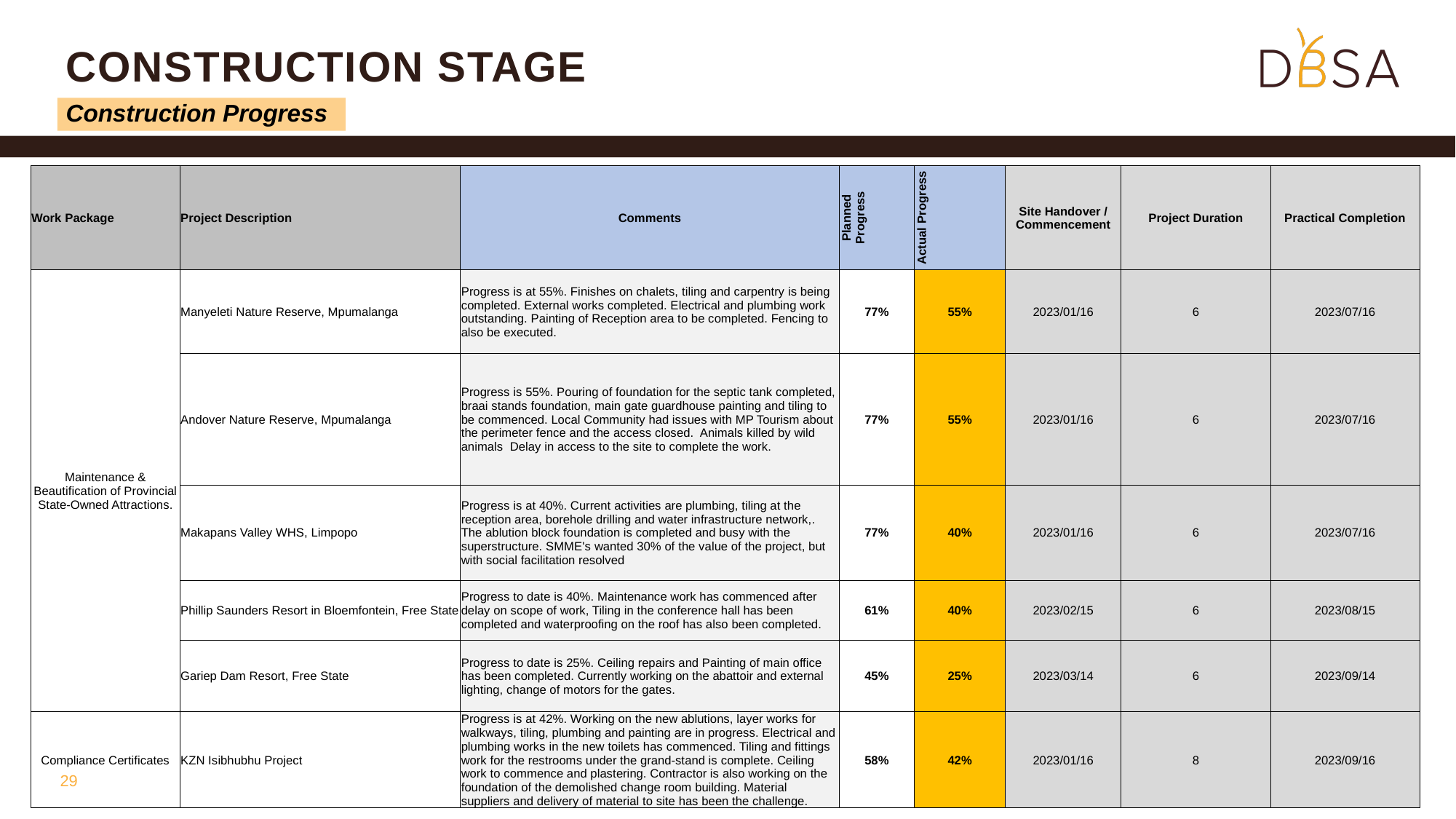

# Construction STAGE
Construction Progress
| Work Package | Project Description | Comments | Planned Progress | Actual Progress | Site Handover / Commencement | Project Duration | Practical Completion |
| --- | --- | --- | --- | --- | --- | --- | --- |
| Maintenance & Beautification of Provincial State-Owned Attractions. | Manyeleti Nature Reserve, Mpumalanga | Progress is at 55%. Finishes on chalets, tiling and carpentry is being completed. External works completed. Electrical and plumbing work outstanding. Painting of Reception area to be completed. Fencing to also be executed. | 77% | 55% | 2023/01/16 | 6 | 2023/07/16 |
|  | Andover Nature Reserve, Mpumalanga | Progress is 55%. Pouring of foundation for the septic tank completed, braai stands foundation, main gate guardhouse painting and tiling to be commenced. Local Community had issues with MP Tourism about the perimeter fence and the access closed. Animals killed by wild animals Delay in access to the site to complete the work. | 77% | 55% | 2023/01/16 | 6 | 2023/07/16 |
|  | Makapans Valley WHS, Limpopo | Progress is at 40%. Current activities are plumbing, tiling at the reception area, borehole drilling and water infrastructure network,. The ablution block foundation is completed and busy with the superstructure. SMME's wanted 30% of the value of the project, but with social facilitation resolved | 77% | 40% | 2023/01/16 | 6 | 2023/07/16 |
|  | Phillip Saunders Resort in Bloemfontein, Free State | Progress to date is 40%. Maintenance work has commenced after delay on scope of work, Tiling in the conference hall has been completed and waterproofing on the roof has also been completed. | 61% | 40% | 2023/02/15 | 6 | 2023/08/15 |
|  | Gariep Dam Resort, Free State | Progress to date is 25%. Ceiling repairs and Painting of main office has been completed. Currently working on the abattoir and external lighting, change of motors for the gates. | 45% | 25% | 2023/03/14 | 6 | 2023/09/14 |
| Compliance Certificates | KZN Isibhubhu Project | Progress is at 42%. Working on the new ablutions, layer works for walkways, tiling, plumbing and painting are in progress. Electrical and plumbing works in the new toilets has commenced. Tiling and fittings work for the restrooms under the grand-stand is complete. Ceiling work to commence and plastering. Contractor is also working on the foundation of the demolished change room building. Material suppliers and delivery of material to site has been the challenge. | 58% | 42% | 2023/01/16 | 8 | 2023/09/16 |
29